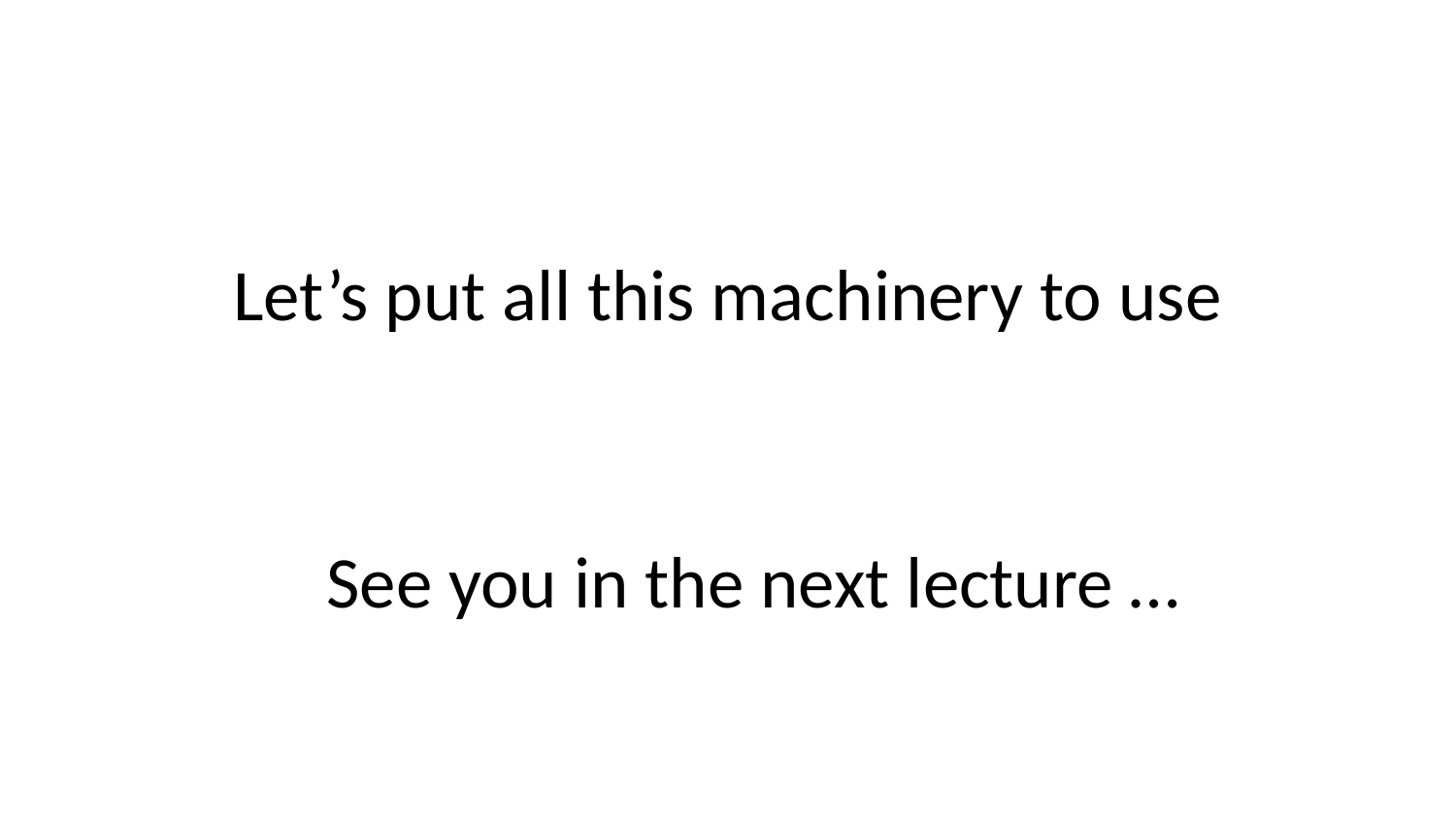

Let’s put all this machinery to use
See you in the next lecture …